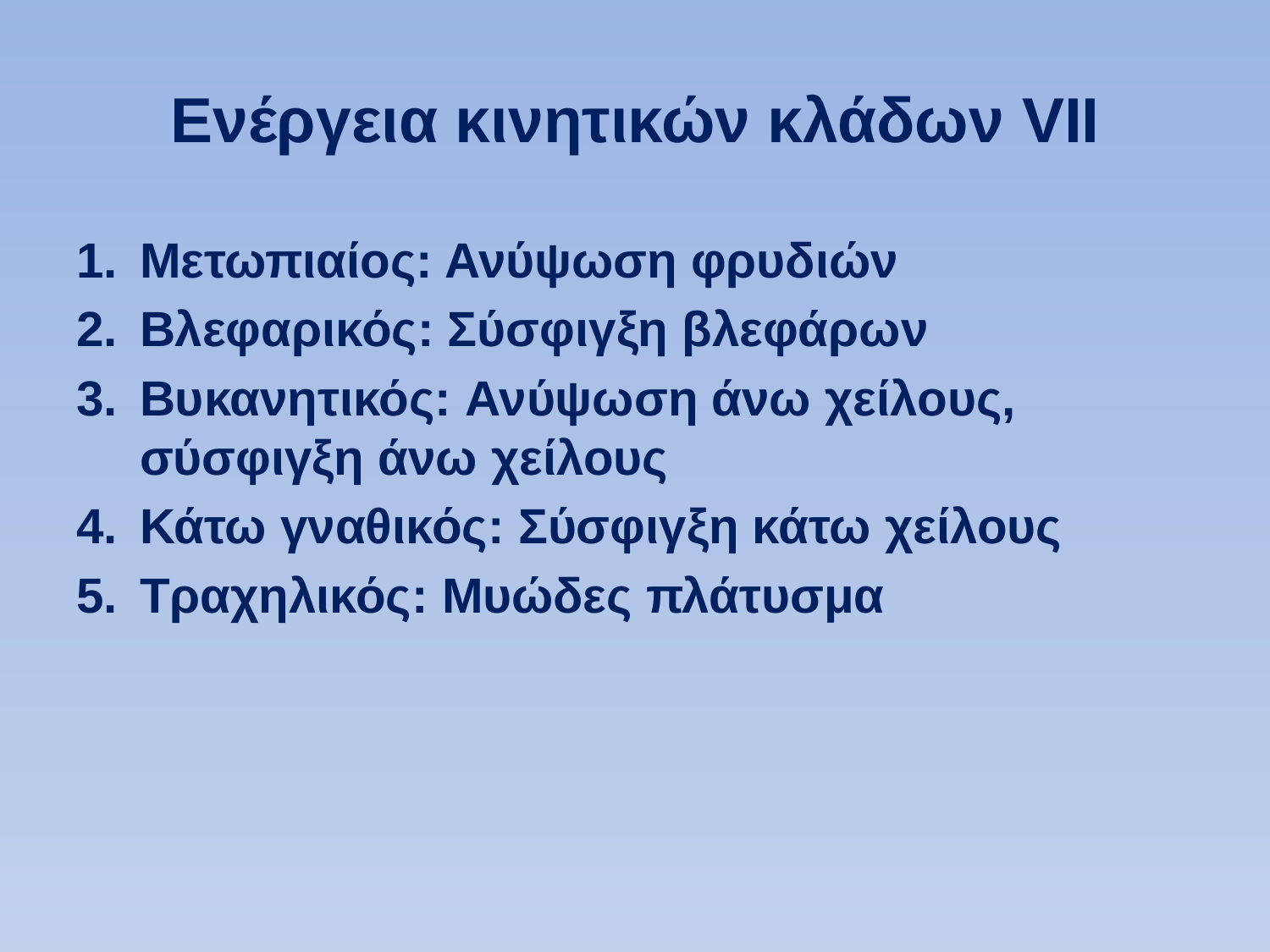

# Ενέργεια κινητικών κλάδων VII
Μετωπιαίος: Ανύψωση φρυδιών
Βλεφαρικός: Σύσφιγξη βλεφάρων
Βυκανητικός: Ανύψωση άνω χείλους, σύσφιγξη άνω χείλους
Κάτω γναθικός: Σύσφιγξη κάτω χείλους
Τραχηλικός: Μυώδες πλάτυσμα